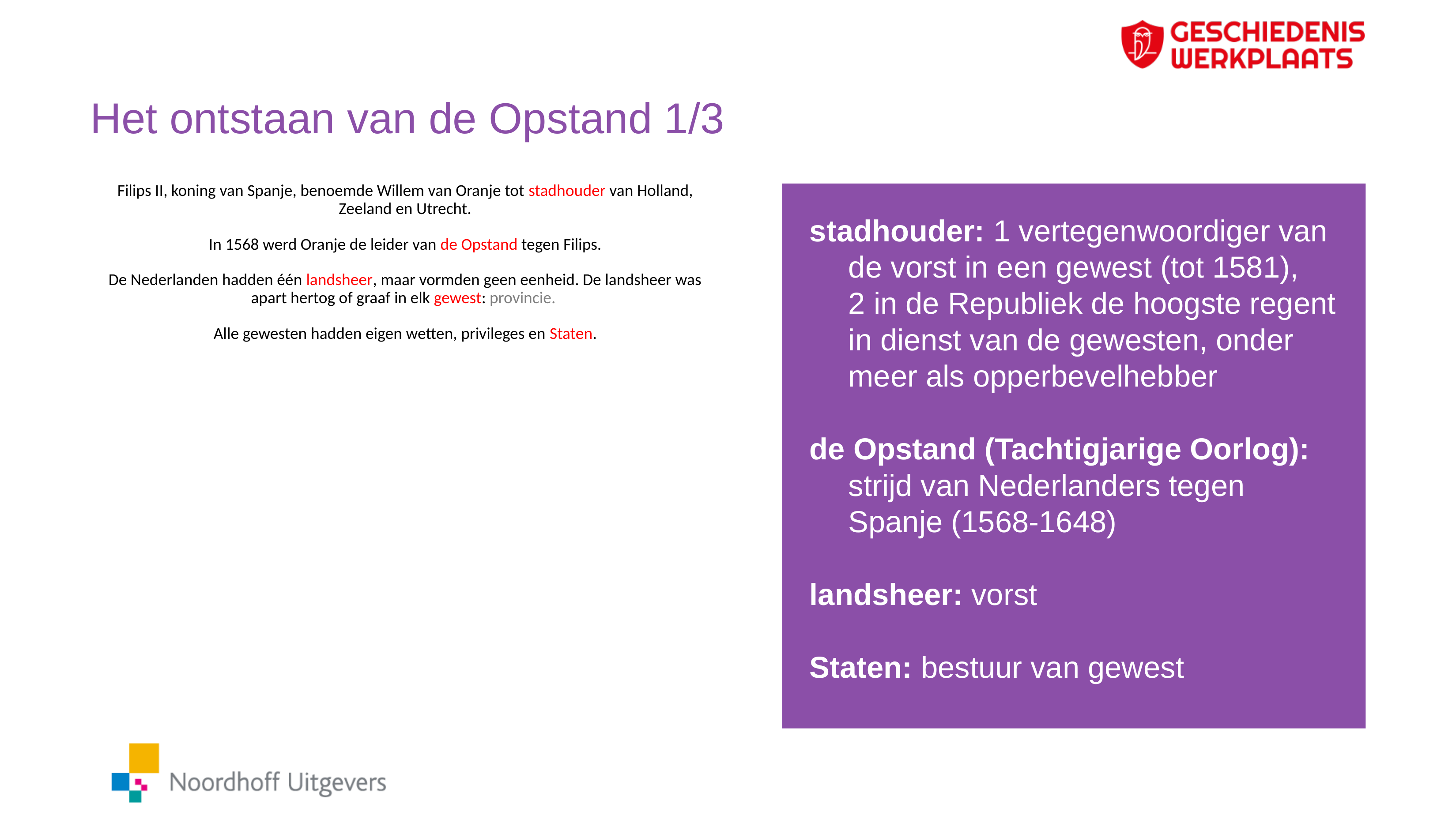

# Het ontstaan van de Opstand 1/3
Filips II, koning van Spanje, benoemde Willem van Oranje tot stadhouder van Holland, Zeeland en Utrecht.

In 1568 werd Oranje de leider van de Opstand tegen Filips.

De Nederlanden hadden één landsheer, maar vormden geen eenheid. De landsheer was apart hertog of graaf in elk gewest: provincie.

Alle gewesten hadden eigen wetten, privileges en Staten.

stadhouder: 1 vertegenwoordiger van de vorst in een gewest (tot 1581),
2 in de Republiek de hoogste regent in dienst van de gewesten, onder meer als opperbevelhebber

de Opstand (Tachtigjarige Oorlog): strijd van Nederlanders tegen Spanje (1568-1648)

landsheer: vorst

Staten: bestuur van gewest